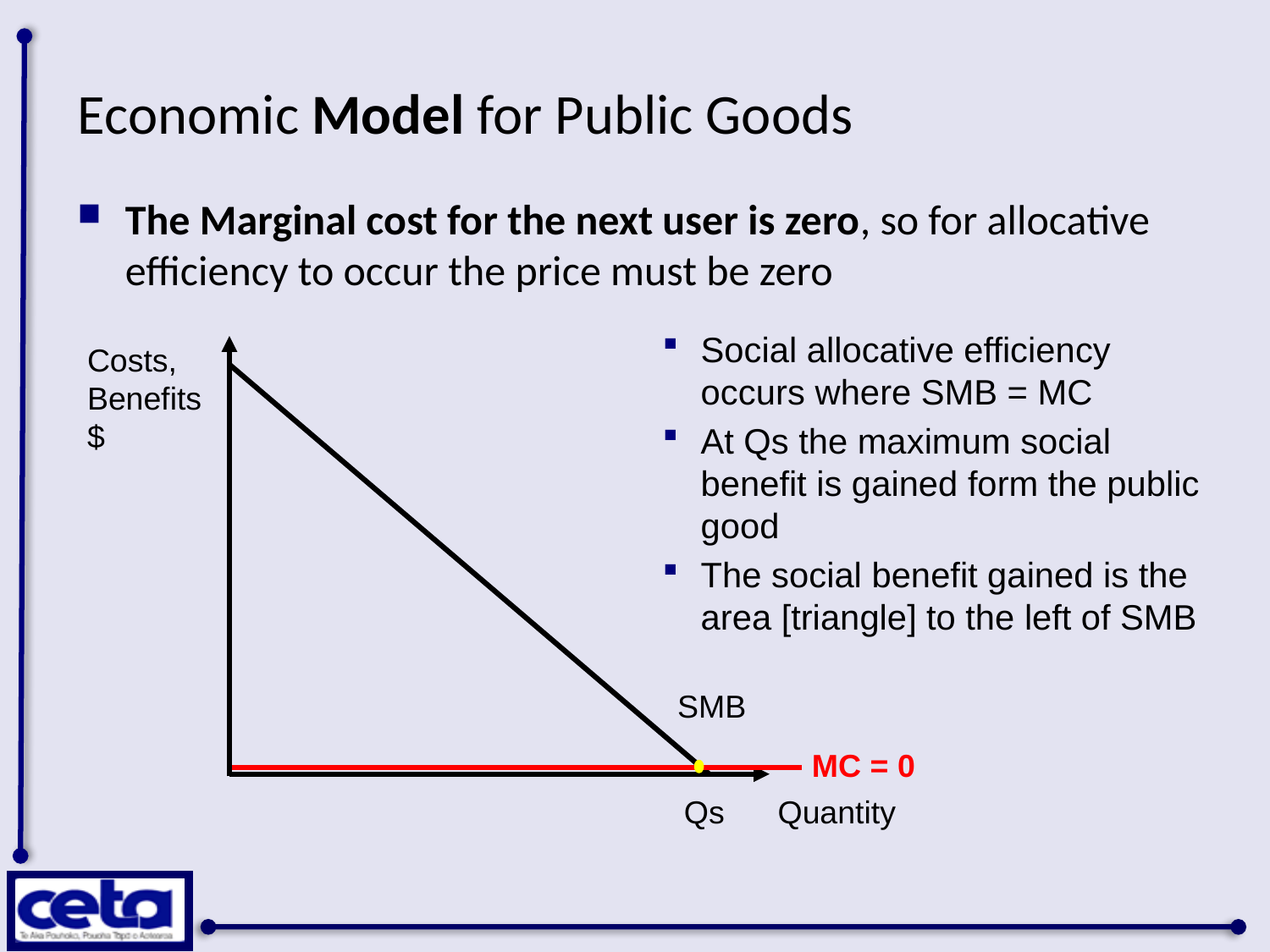

# Economic Model for Public Goods
The Marginal cost for the next user is zero, so for allocative efficiency to occur the price must be zero

Social allocative efficiency occurs where SMB = MC
At Qs the maximum social benefit is gained form the public good
The social benefit gained is the area [triangle] to the left of SMB

Costs, Benefits
$
SMB
MC = 0

   Qs      Quantity